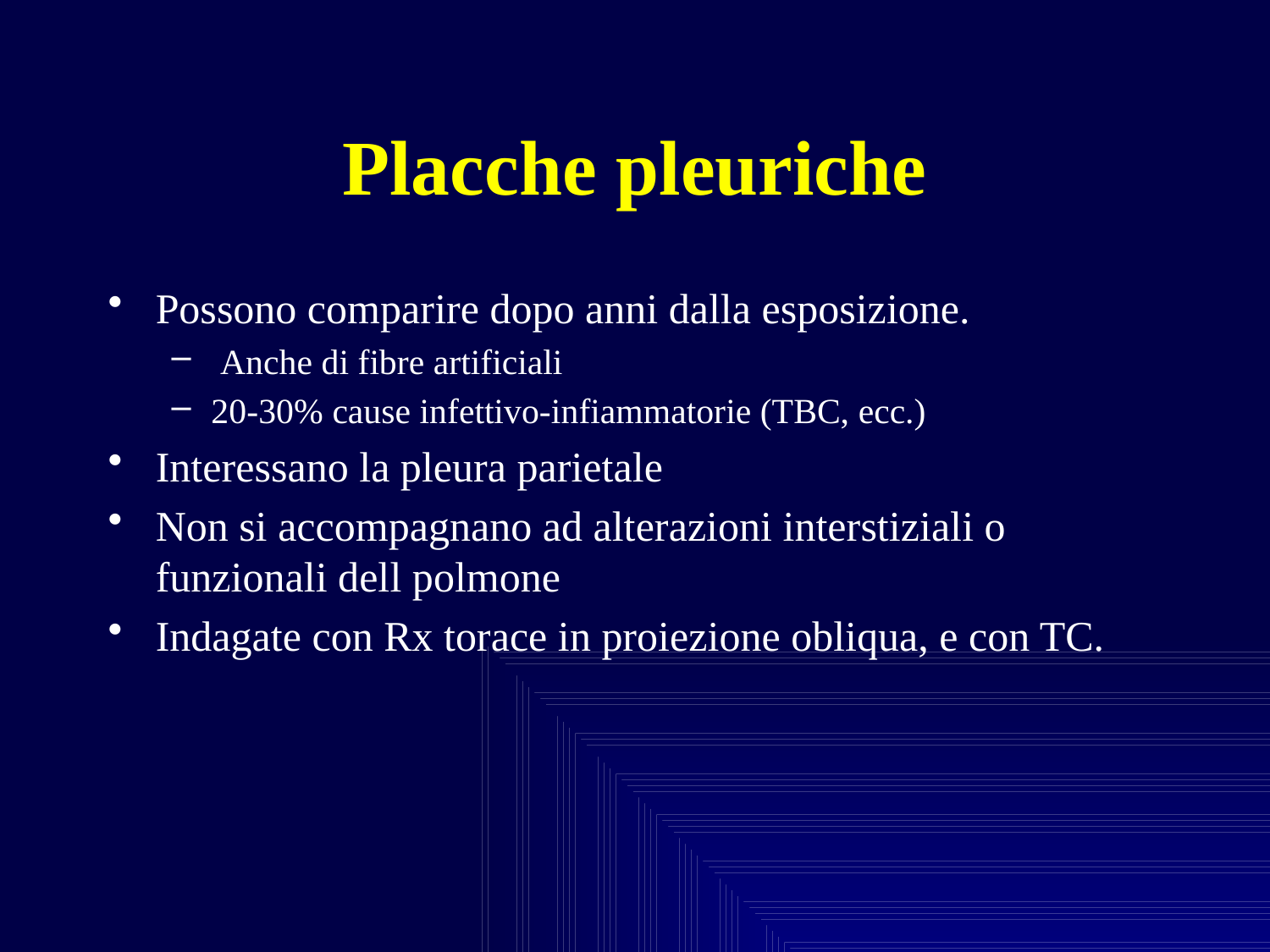

# Placche pleuriche
Possono comparire dopo anni dalla esposizione.
 Anche di fibre artificiali
20-30% cause infettivo-infiammatorie (TBC, ecc.)
Interessano la pleura parietale
Non si accompagnano ad alterazioni interstiziali o funzionali dell polmone
Indagate con Rx torace in proiezione obliqua, e con TC.